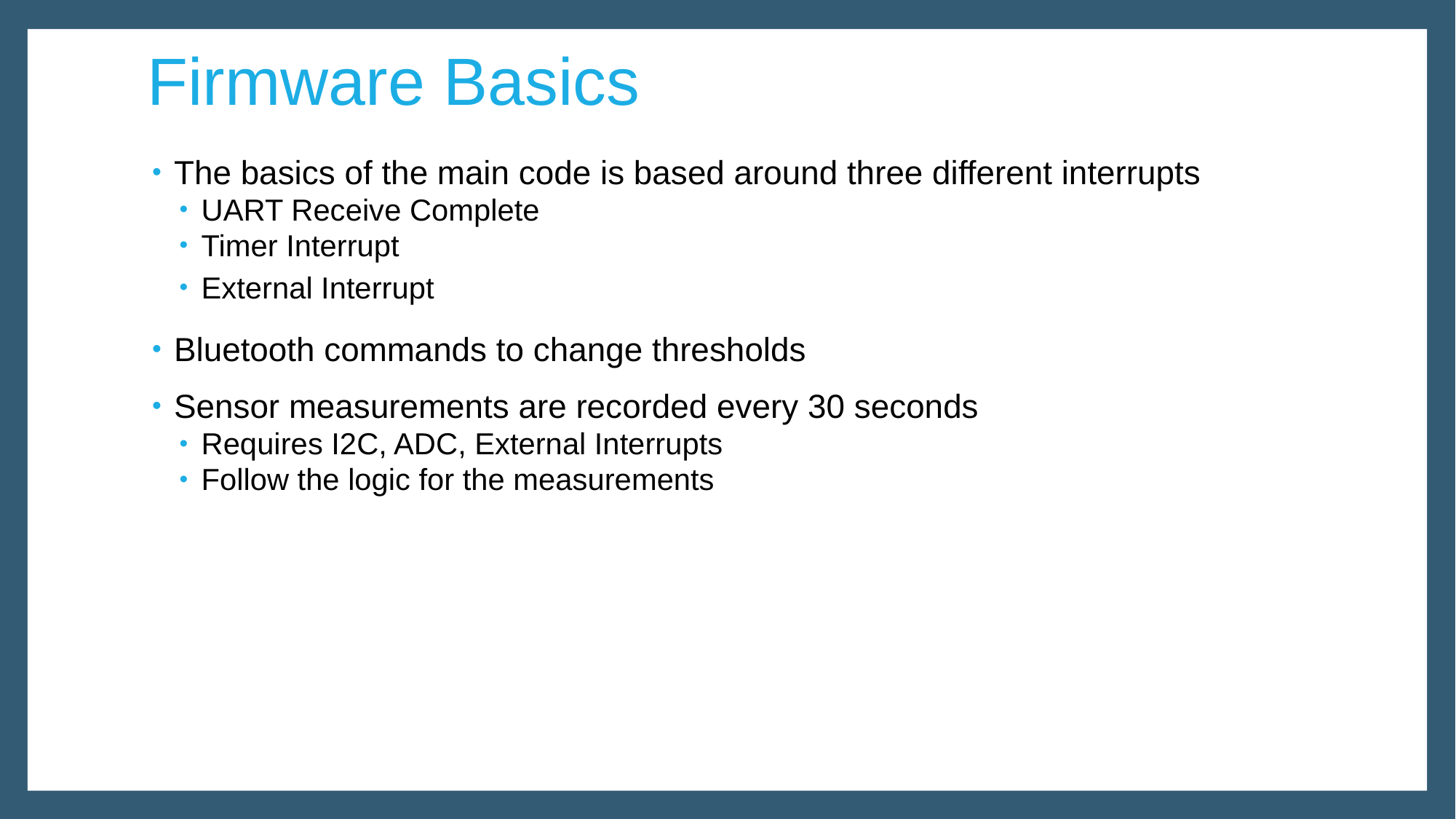

Firmware Basics
The basics of the main code is based around three different interrupts
UART Receive Complete
Timer Interrupt
External Interrupt
Bluetooth commands to change thresholds
Sensor measurements are recorded every 30 seconds
Requires I2C, ADC, External Interrupts
Follow the logic for the measurements